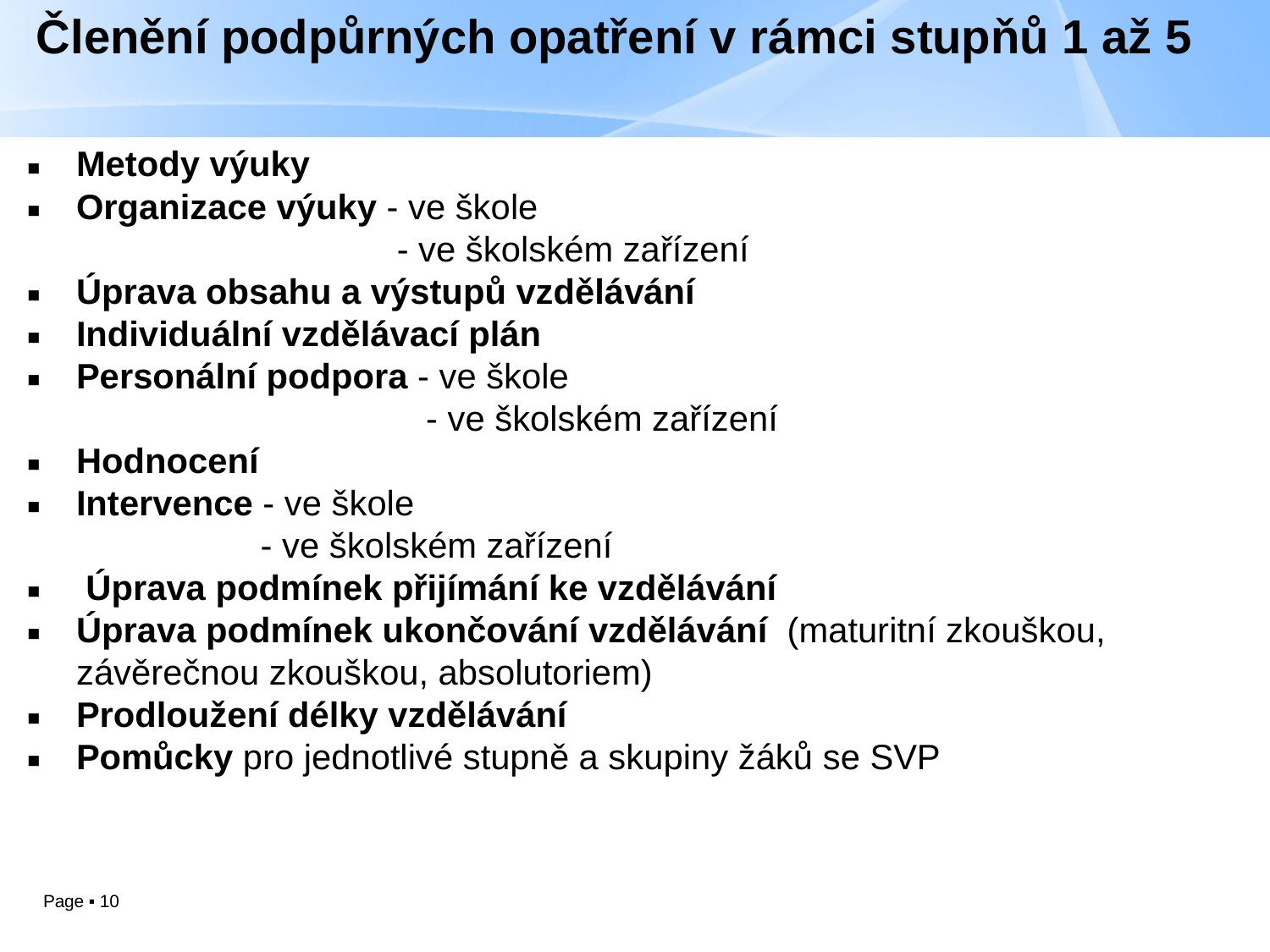

10
# Členění podpůrných opatření v rámci stupňů 1 až 5
Metody výuky
Organizace výuky - ve škole
                                      - ve školském zařízení
Úprava obsahu a výstupů vzdělávání
Individuální vzdělávací plán
Personální podpora - ve škole
                                         - ve školském zařízení
Hodnocení
Intervence - ve škole
                        - ve školském zařízení
 Úprava podmínek přijímání ke vzdělávání
Úprava podmínek ukončování vzdělávání  (maturitní zkouškou, závěrečnou zkouškou, absolutoriem)
Prodloužení délky vzdělávání
Pomůcky pro jednotlivé stupně a skupiny žáků se SVP